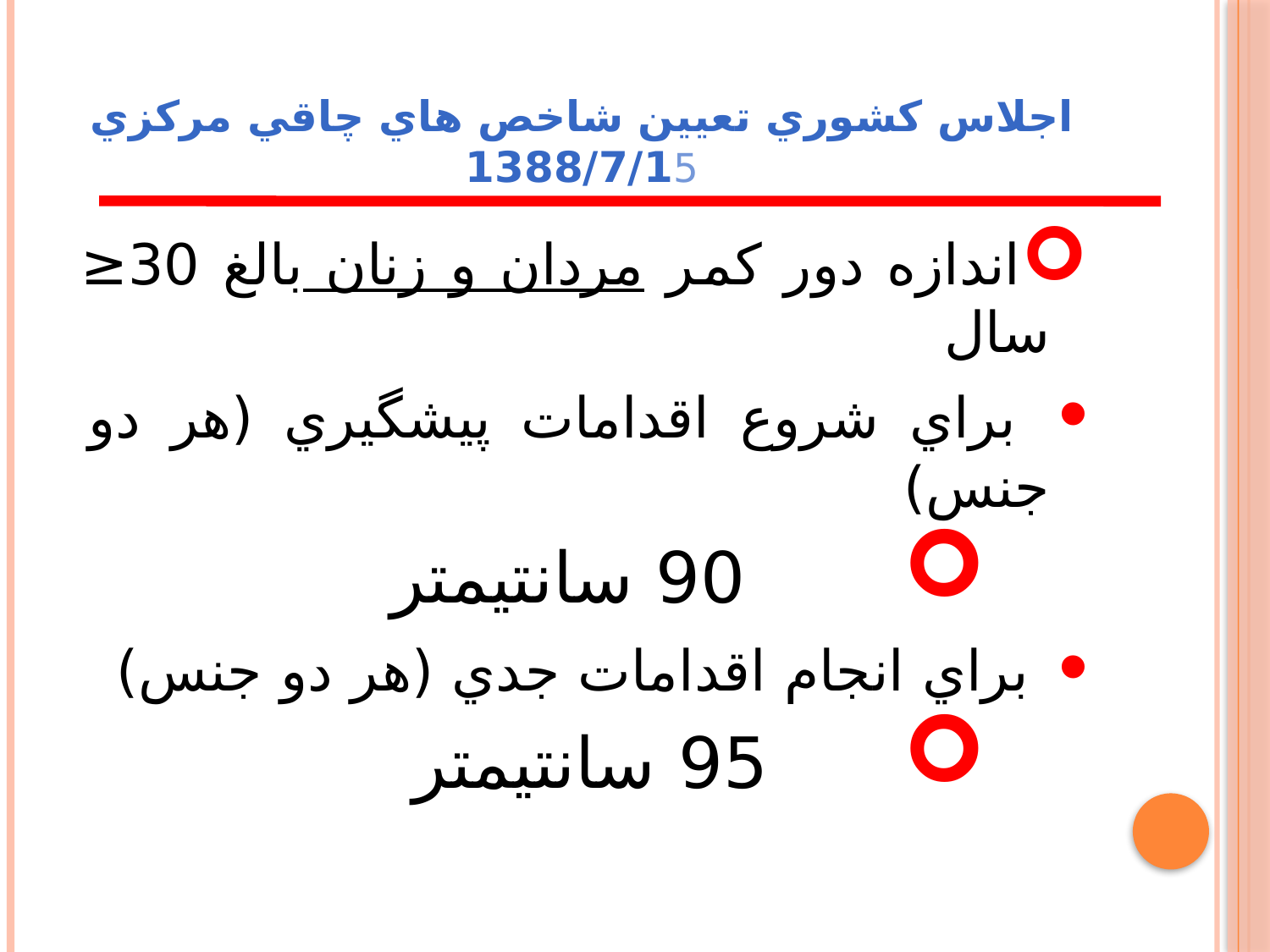

# اجلاس كشوري تعيين شاخص هاي چاقي مركزي 1388/7/15
اندازه دور كمر مردان و زنان بالغ 30≤ سال
 براي شروع اقدامات پيشگيري (هر دو جنس)
       90 سانتيمتر
 براي انجام اقدامات جدي (هر دو جنس)
      95 سانتيمتر